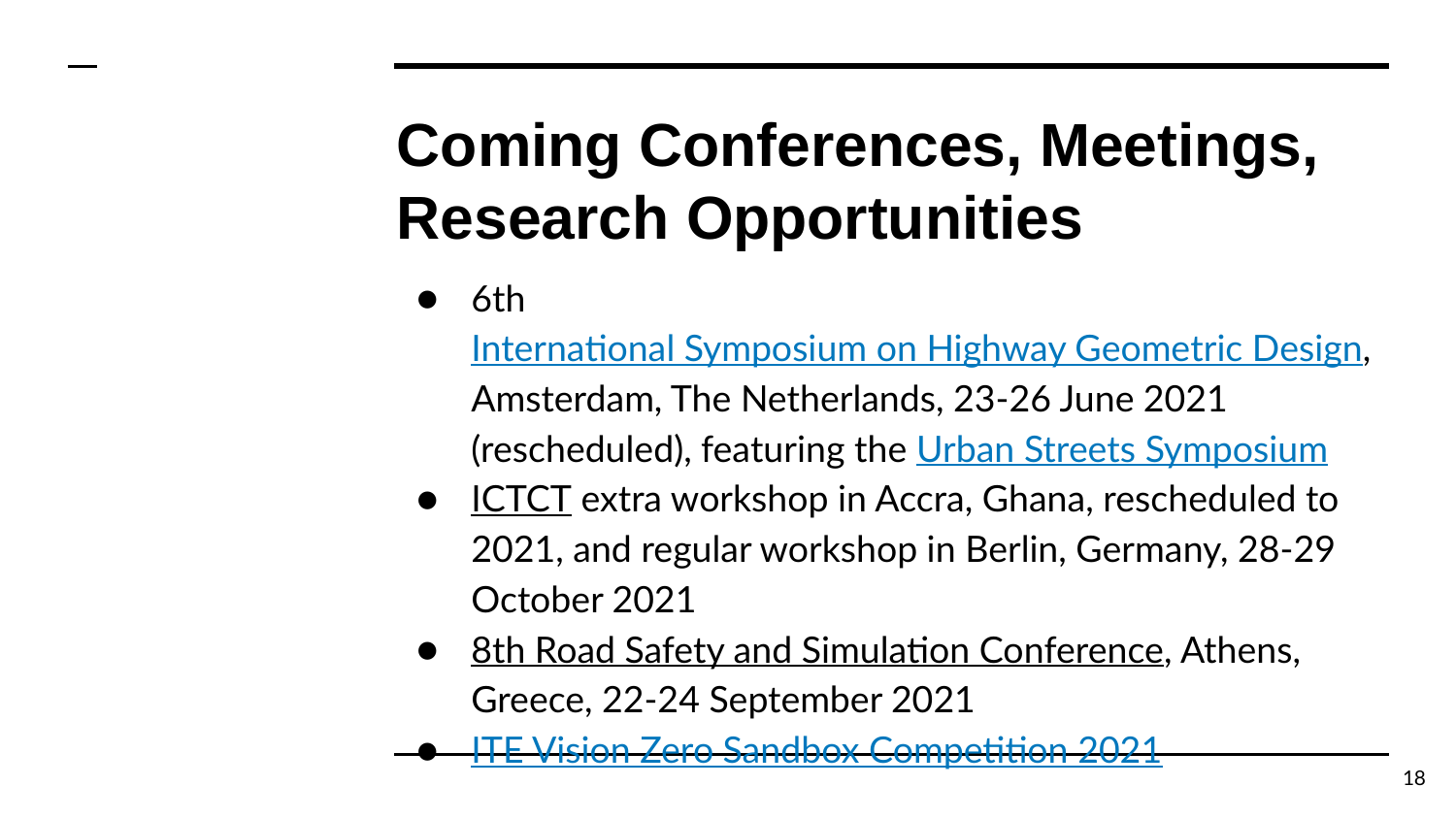

# Coming Conferences, Meetings, Research Opportunities
6th International Symposium on Highway Geometric Design, Amsterdam, The Netherlands, 23-26 June 2021 (rescheduled), featuring the Urban Streets Symposium
ICTCT extra workshop in Accra, Ghana, rescheduled to 2021, and regular workshop in Berlin, Germany, 28-29 October 2021
8th Road Safety and Simulation Conference, Athens, Greece, 22-24 September 2021
ITE Vision Zero Sandbox Competition 2021
18